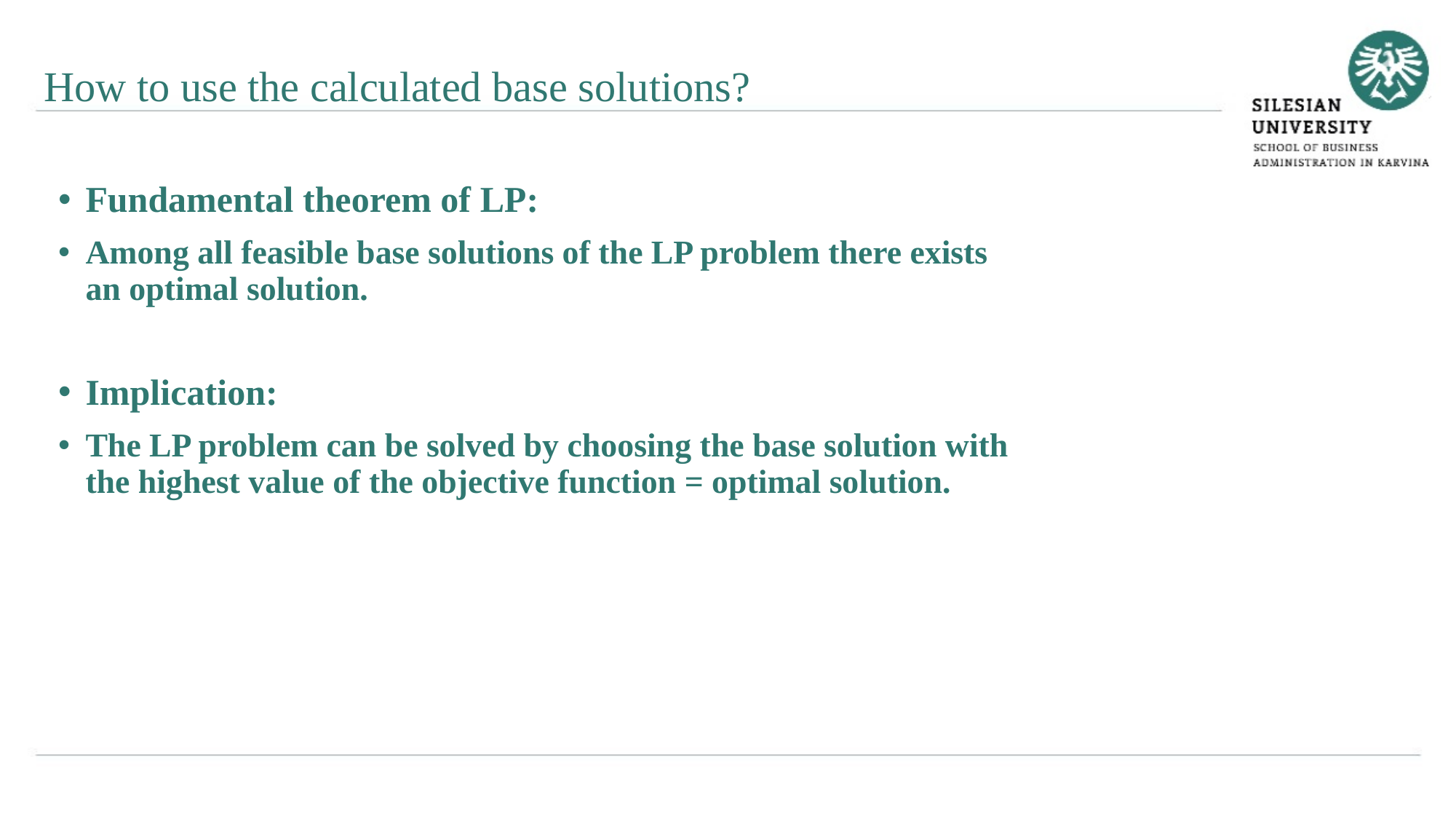

How to use the calculated base solutions?
Fundamental theorem of LP:
Among all feasible base solutions of the LP problem there exists an optimal solution.

Implication:
The LP problem can be solved by choosing the base solution with the highest value of the objective function = optimal solution.